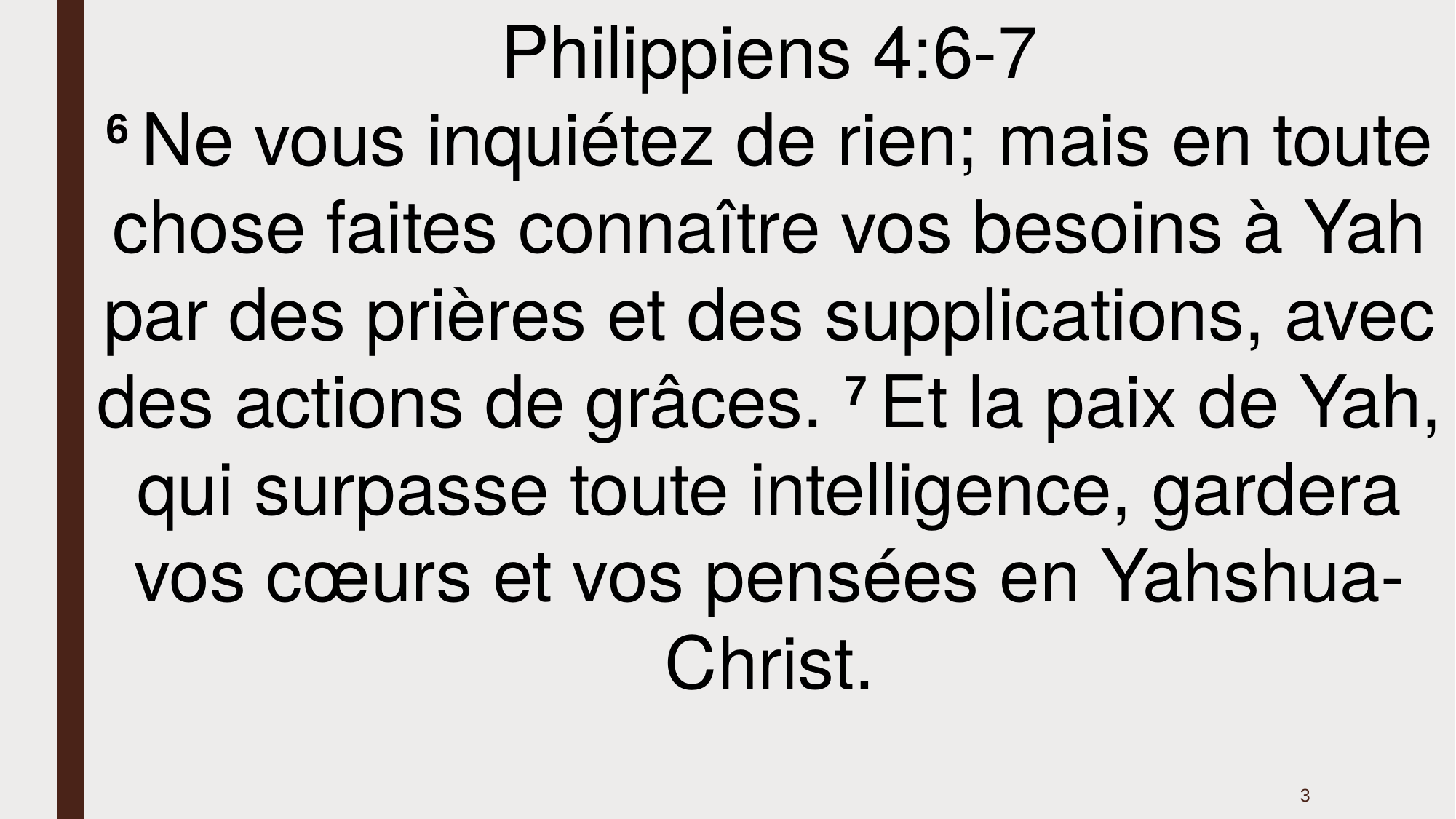

Philippiens 4:6-7
6 Ne vous inquiétez de rien; mais en toute chose faites connaître vos besoins à Yah par des prières et des supplications, avec des actions de grâces. 7 Et la paix de Yah, qui surpasse toute intelligence, gardera vos cœurs et vos pensées en Yahshua-Christ.
3